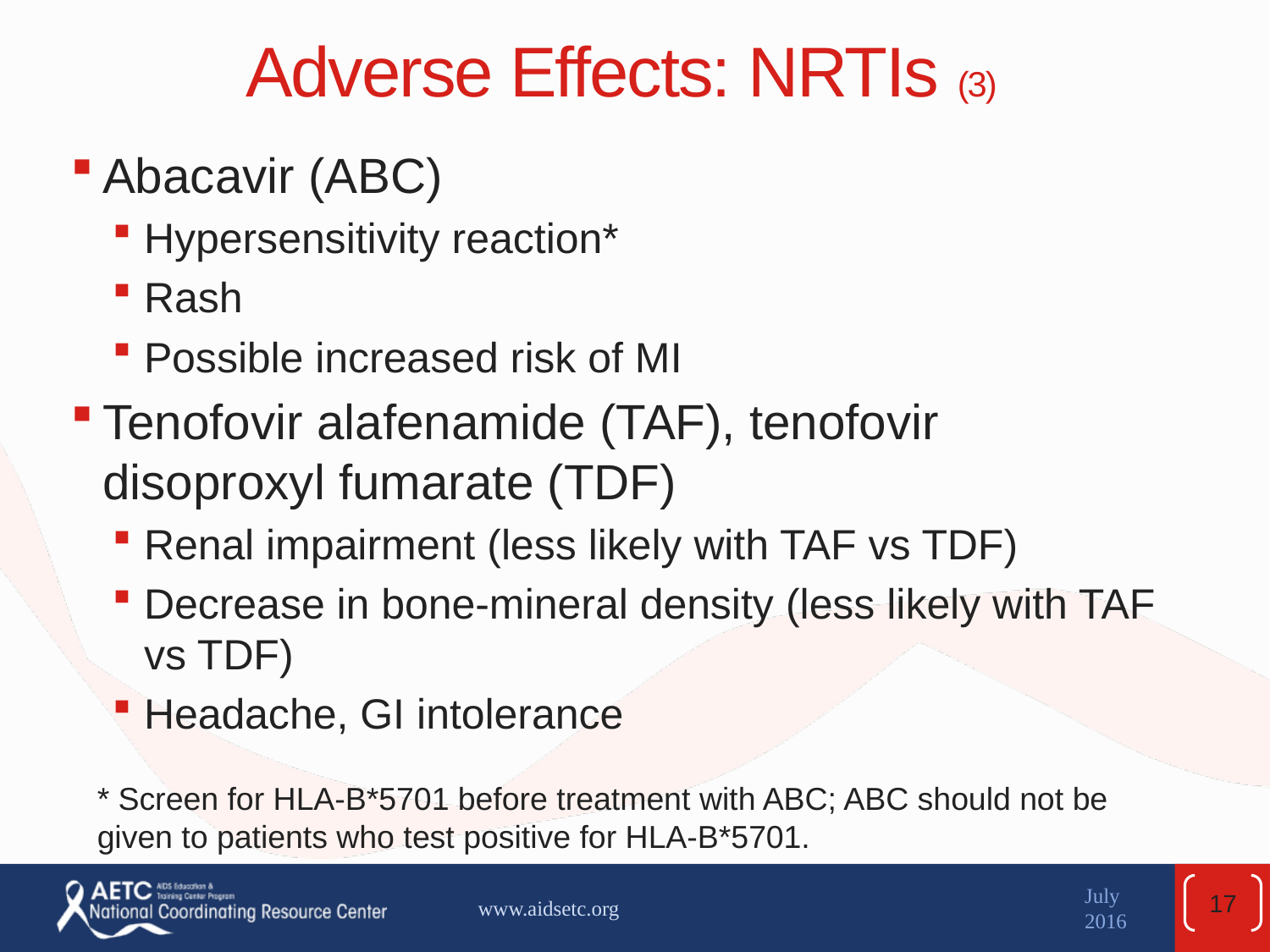

# Adverse Effects: NRTIs (3)
Abacavir (ABC)
Hypersensitivity reaction*
Rash
Possible increased risk of MI
Tenofovir alafenamide (TAF), tenofovir disoproxyl fumarate (TDF)
Renal impairment (less likely with TAF vs TDF)
Decrease in bone-mineral density (less likely with TAF vs TDF)
Headache, GI intolerance
* Screen for HLA-B*5701 before treatment with ABC; ABC should not be given to patients who test positive for HLA-B*5701.

17
www.aidsetc.org
July 2016